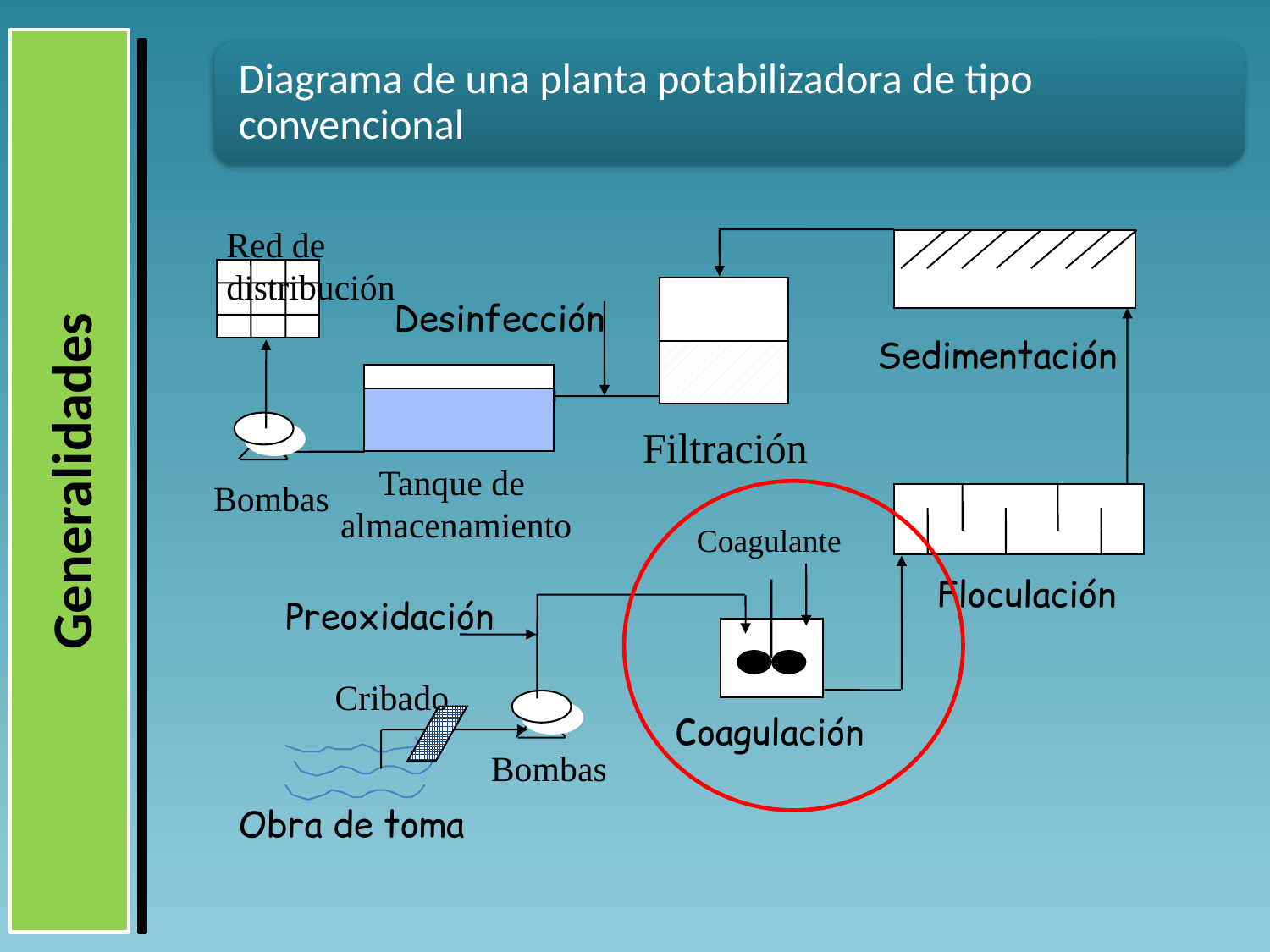

Diagrama de una planta potabilizadora de tipo convencional
Red de distribución

Desinfección

Sedimentación

Filtración

Tanque de
almacenamiento
Bombas

Coagulante

Floculación

Preoxidación

Cribado

Coagulación

Bombas
Obra de toma
Generalidades